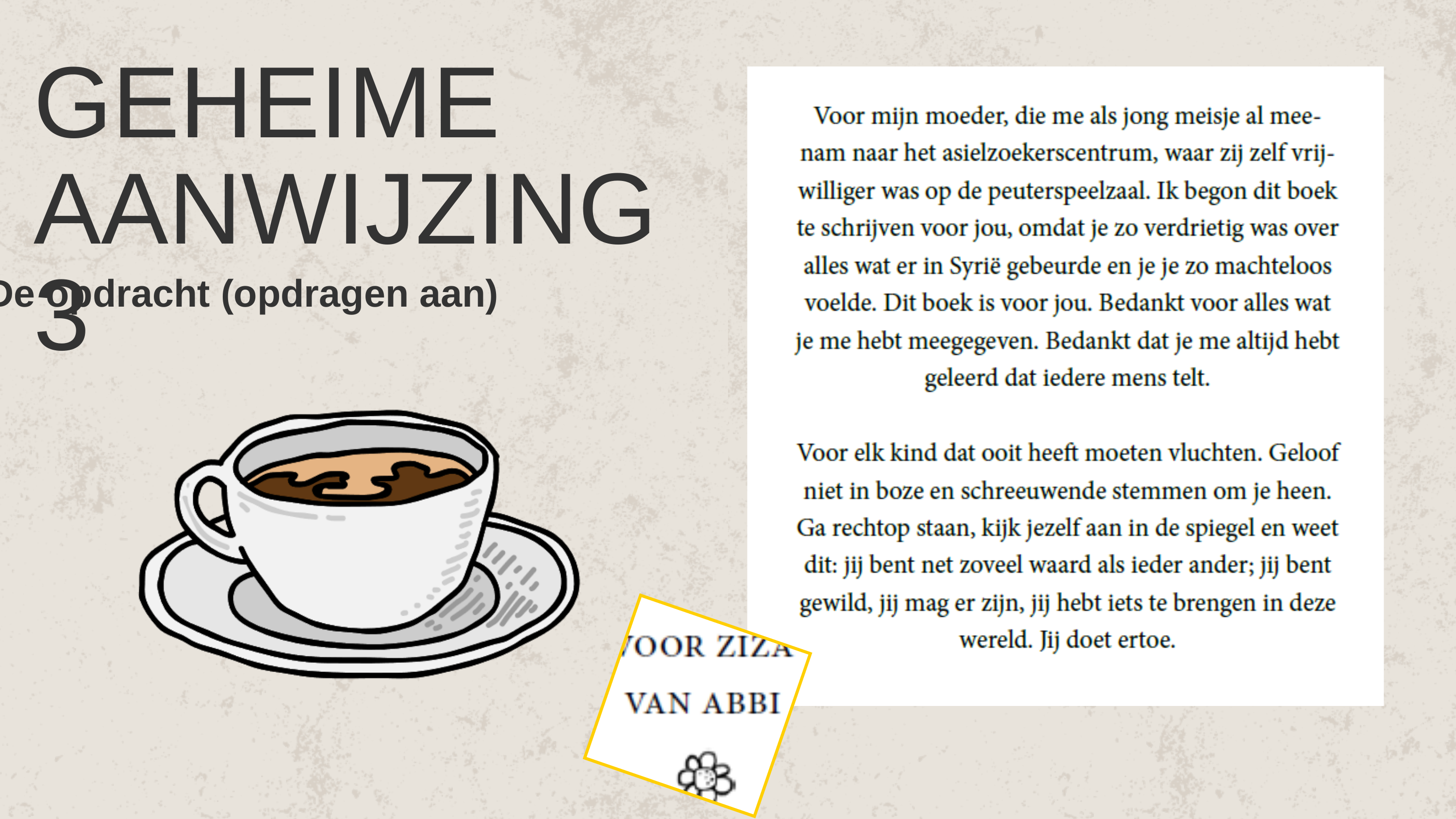

GEHEIME
AANWIJZING 3

De opdracht (opdragen aan)